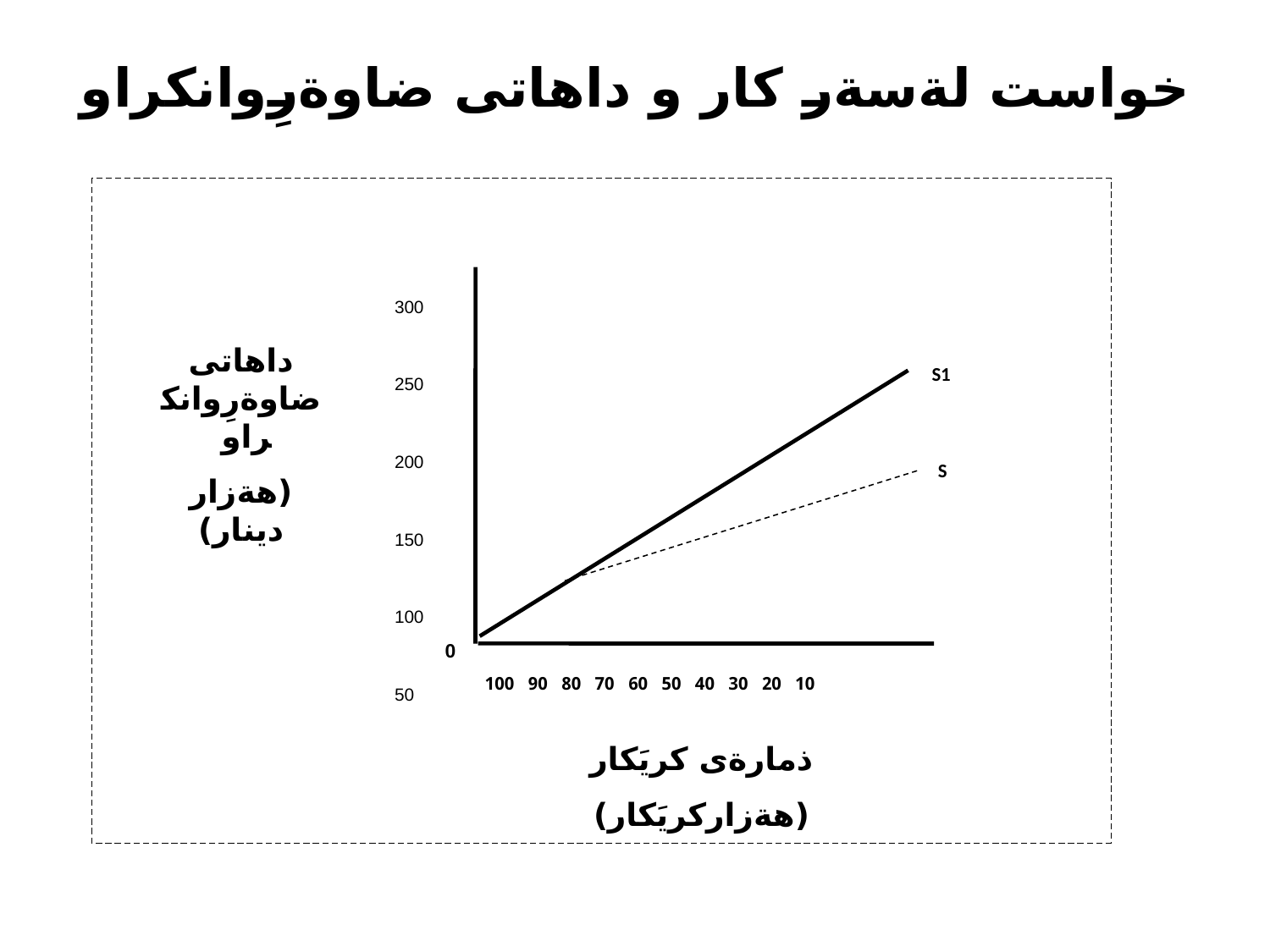

# خواست لةسةر كار و داهاتى ضاوةرِوانكراو

300

250

200

150

100

50
داهاتى ضاوةرِوانكراو
(هةزار دينار)

S1

S

0

10   20   30   40   50   60   70   80   90   100
ذمارةى كريَكار
(هةزاركريَكار)